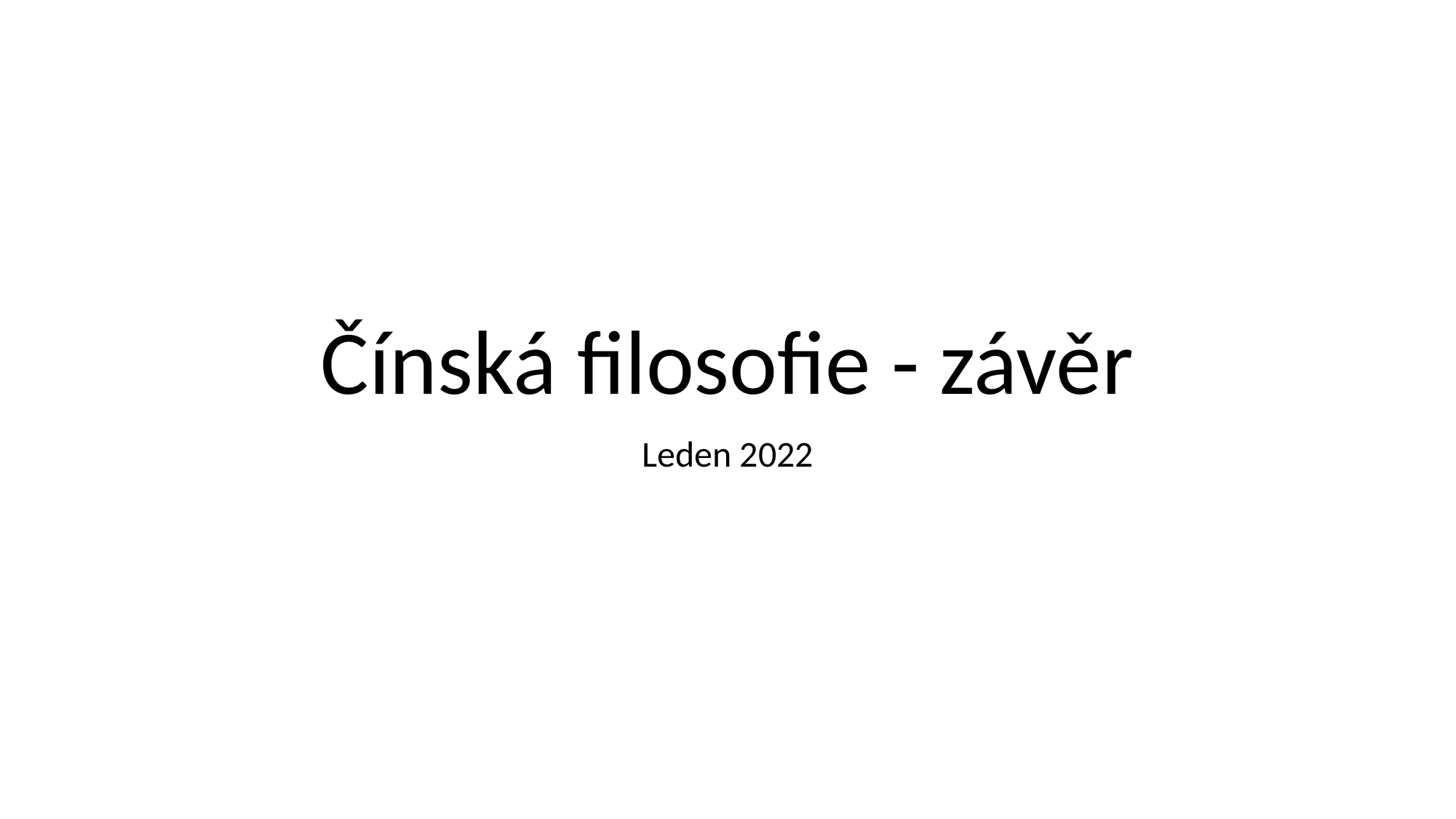

# Čínská filosofie - závěr
Leden 2022